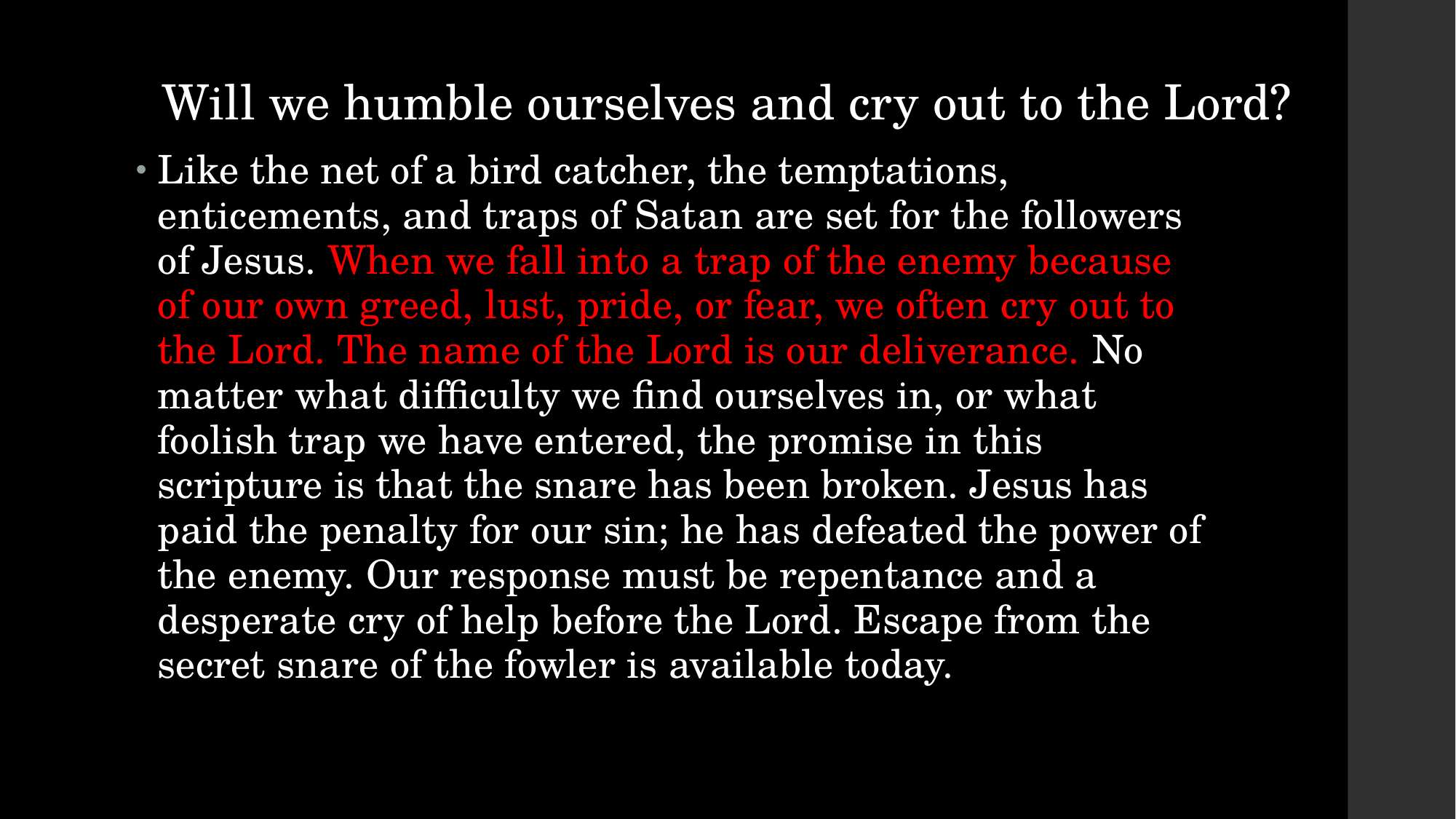

# Will we humble ourselves and cry out to the Lord?
Like the net of a bird catcher, the temptations, enticements, and traps of Satan are set for the followers of Jesus. When we fall into a trap of the enemy because of our own greed, lust, pride, or fear, we often cry out to the Lord. The name of the Lord is our deliverance. No matter what difficulty we find ourselves in, or what foolish trap we have entered, the promise in this scripture is that the snare has been broken. Jesus has paid the penalty for our sin; he has defeated the power of the enemy. Our response must be repentance and a desperate cry of help before the Lord. Escape from the secret snare of the fowler is available today.